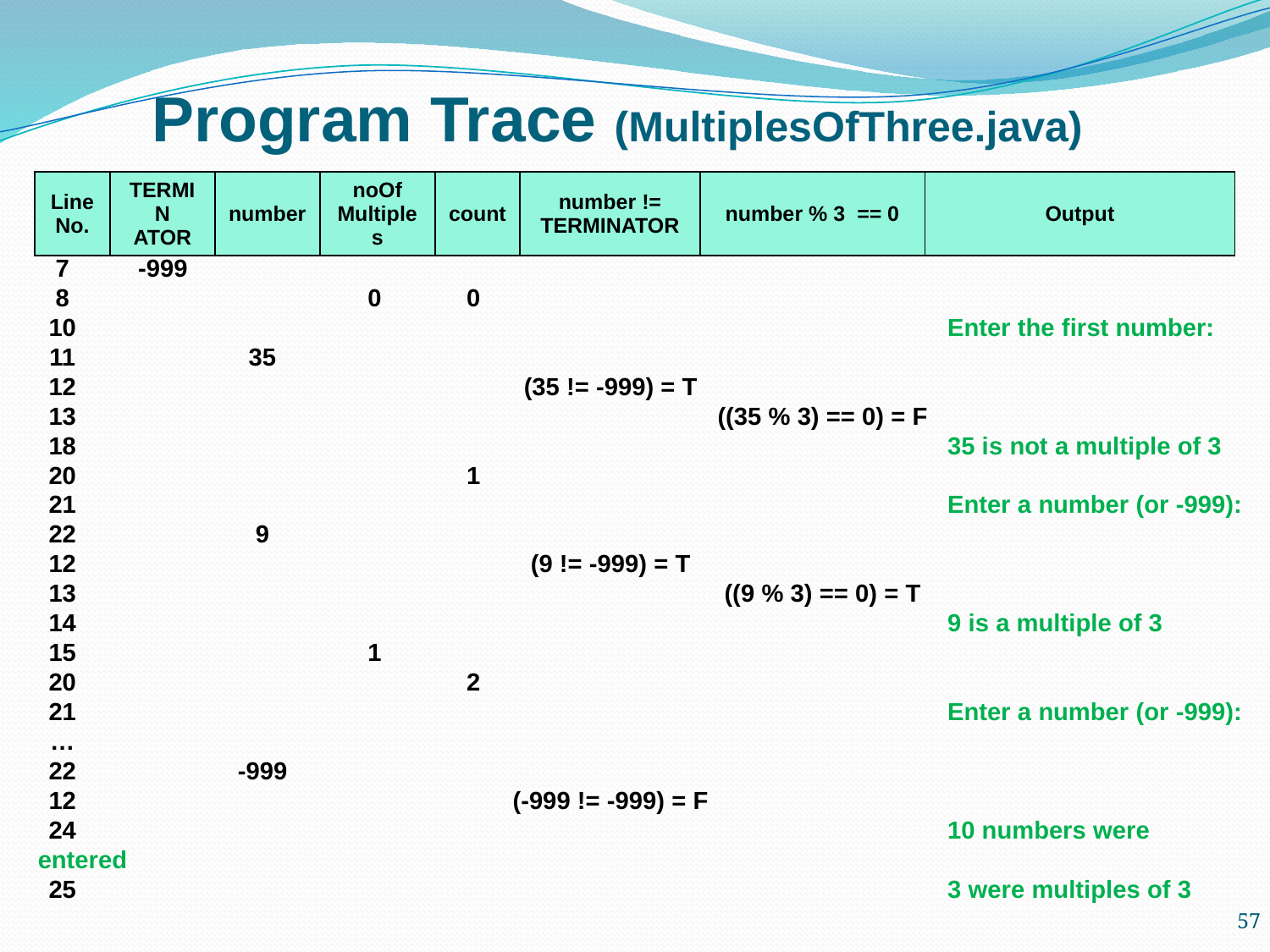

# Program Trace (MultiplesOfThree.java)
| Line No. | TERMIN ATOR | number | noOf Multiples | count | number != TERMINATOR | number % 3 == 0 | Output |
| --- | --- | --- | --- | --- | --- | --- | --- |
	7	-999
	8			0	0
	10							Enter the first number:
	11		35
	12	 				(35 != -999) = T
	13						((35 % 3) == 0) = F
	18			 				35 is not a multiple of 3
	20				1
	21							Enter a number (or -999):
	22		9
	12	 				(9 != -999) = T
	13						((9 % 3) == 0) = T
	14			 				9 is a multiple of 3
	15			1
	20				2
	21							Enter a number (or -999):
	…
	22		-999
	12					(-999 != -999) = F
	24							10 numbers were entered
	25							3 were multiples of 3

57